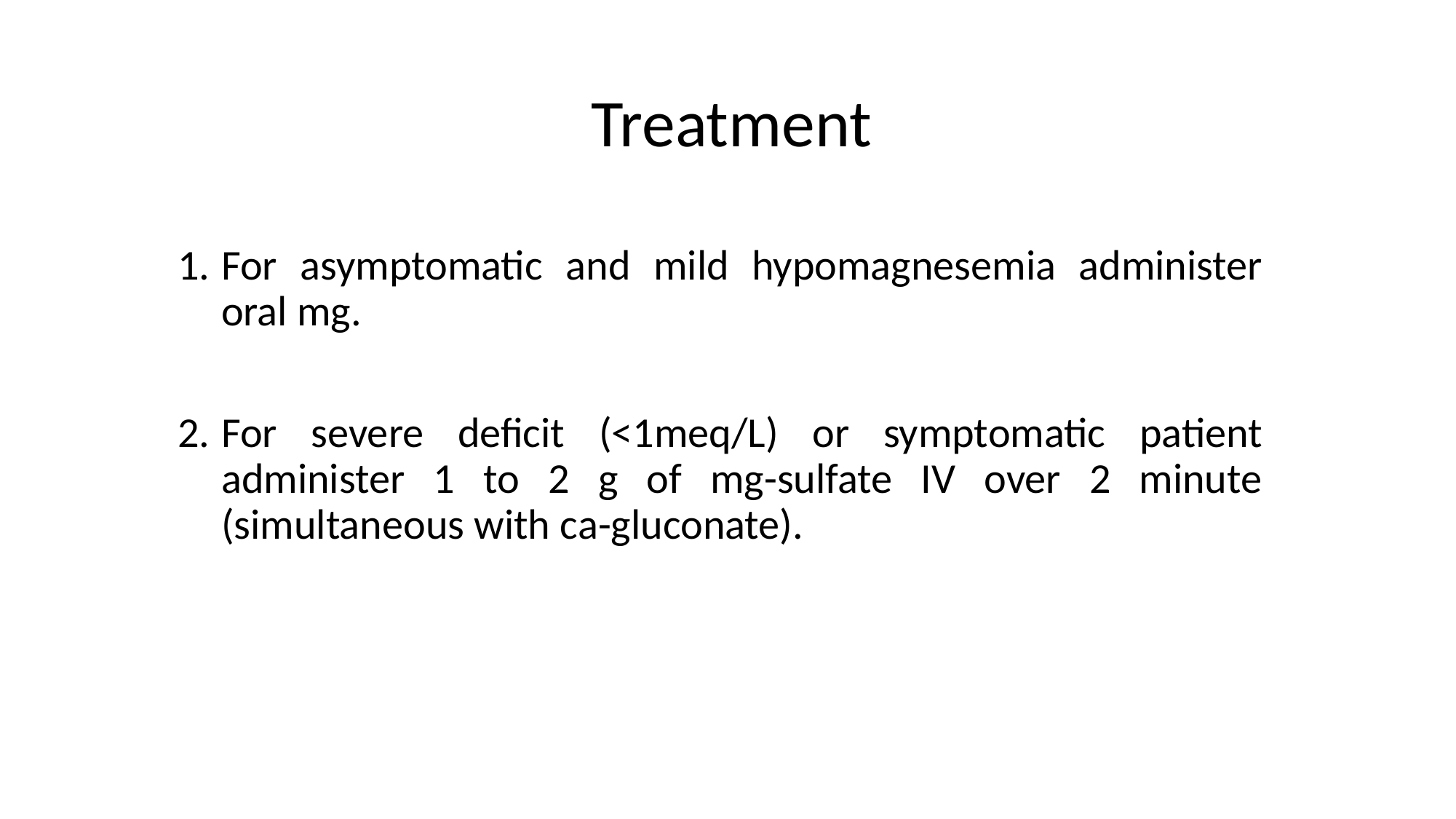

# Treatment
For asymptomatic and mild hypomagnesemia administer oral mg.

For severe deficit (<1meq/L) or symptomatic patient administer 1 to 2 g of mg-sulfate IV over 2 minute (simultaneous with ca-gluconate).